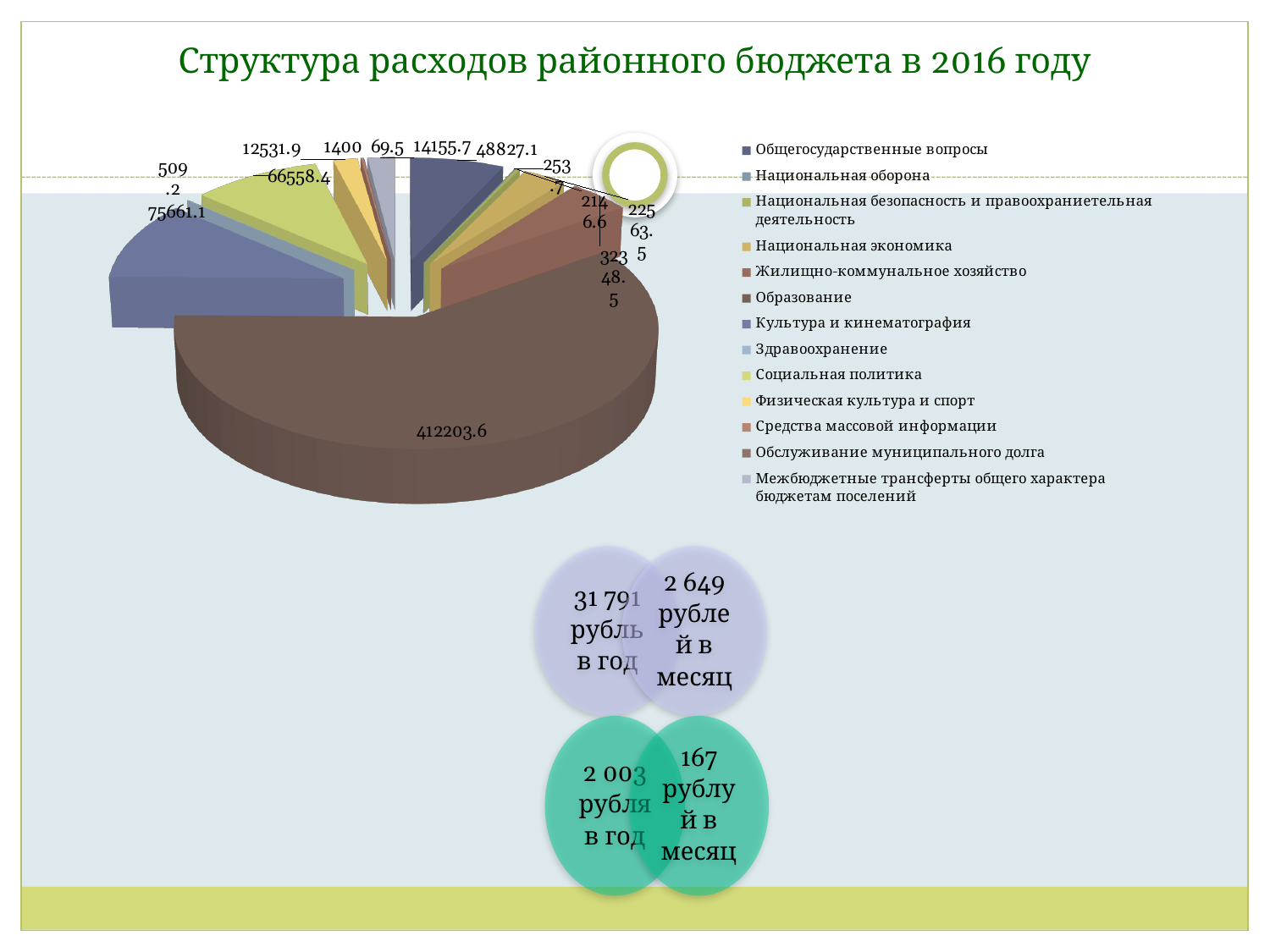

# Структура расходов районного бюджета в 2016 году

[unsupported chart]

[unsupported chart]

167